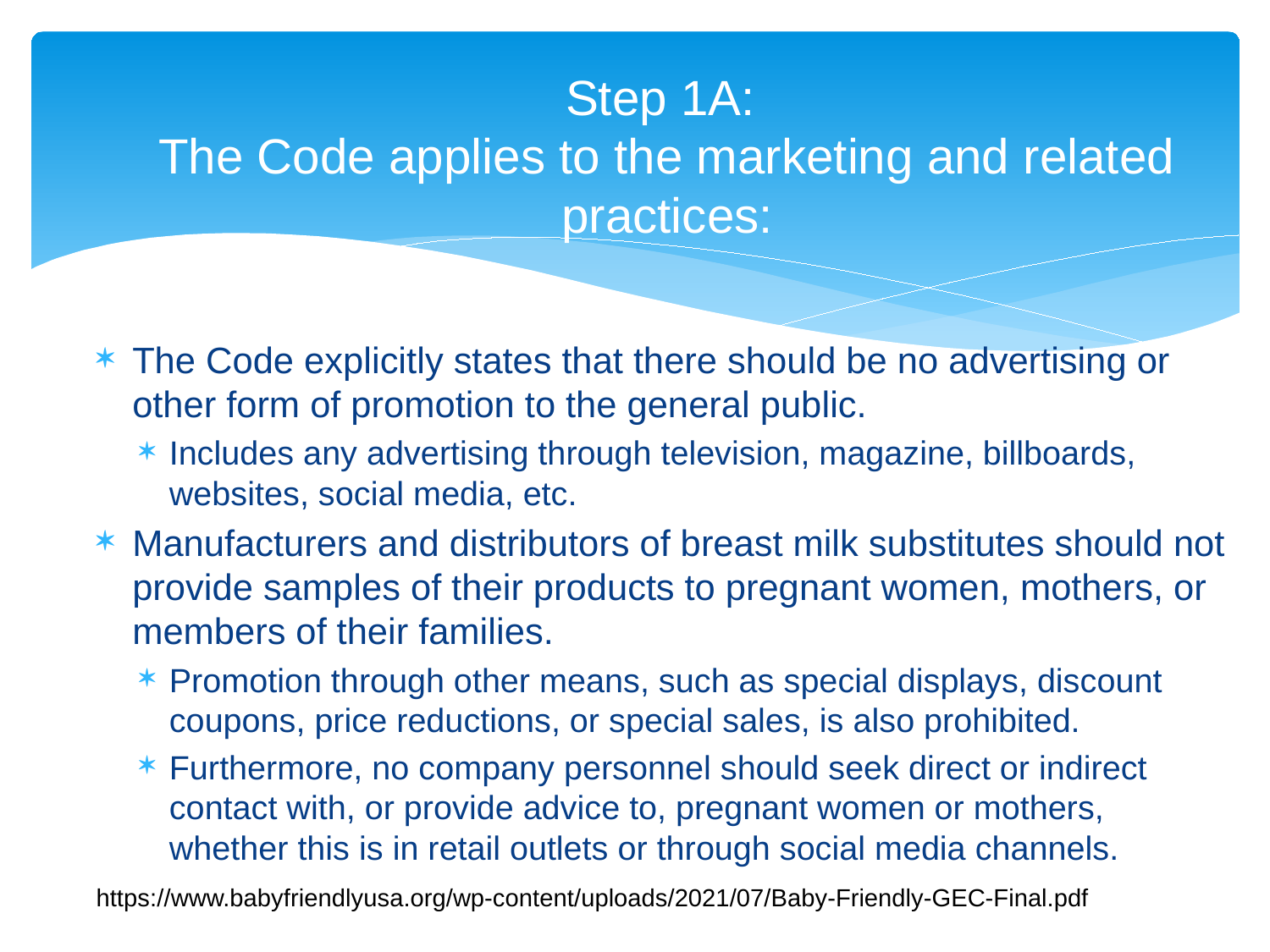

# Step 1A:  The Code applies to the marketing and related practices:

The Code explicitly states that there should be no advertising or other form of promotion to the general public.
Includes any advertising through television, magazine, billboards, websites, social media, etc.
Manufacturers and distributors of breast milk substitutes should not provide samples of their products to pregnant women, mothers, or members of their families.
Promotion through other means, such as special displays, discount coupons, price reductions, or special sales, is also prohibited.
Furthermore, no company personnel should seek direct or indirect contact with, or provide advice to, pregnant women or mothers, whether this is in retail outlets or through social media channels.

https://www.babyfriendlyusa.org/wp-content/uploads/2021/07/Baby-Friendly-GEC-Final.pdf